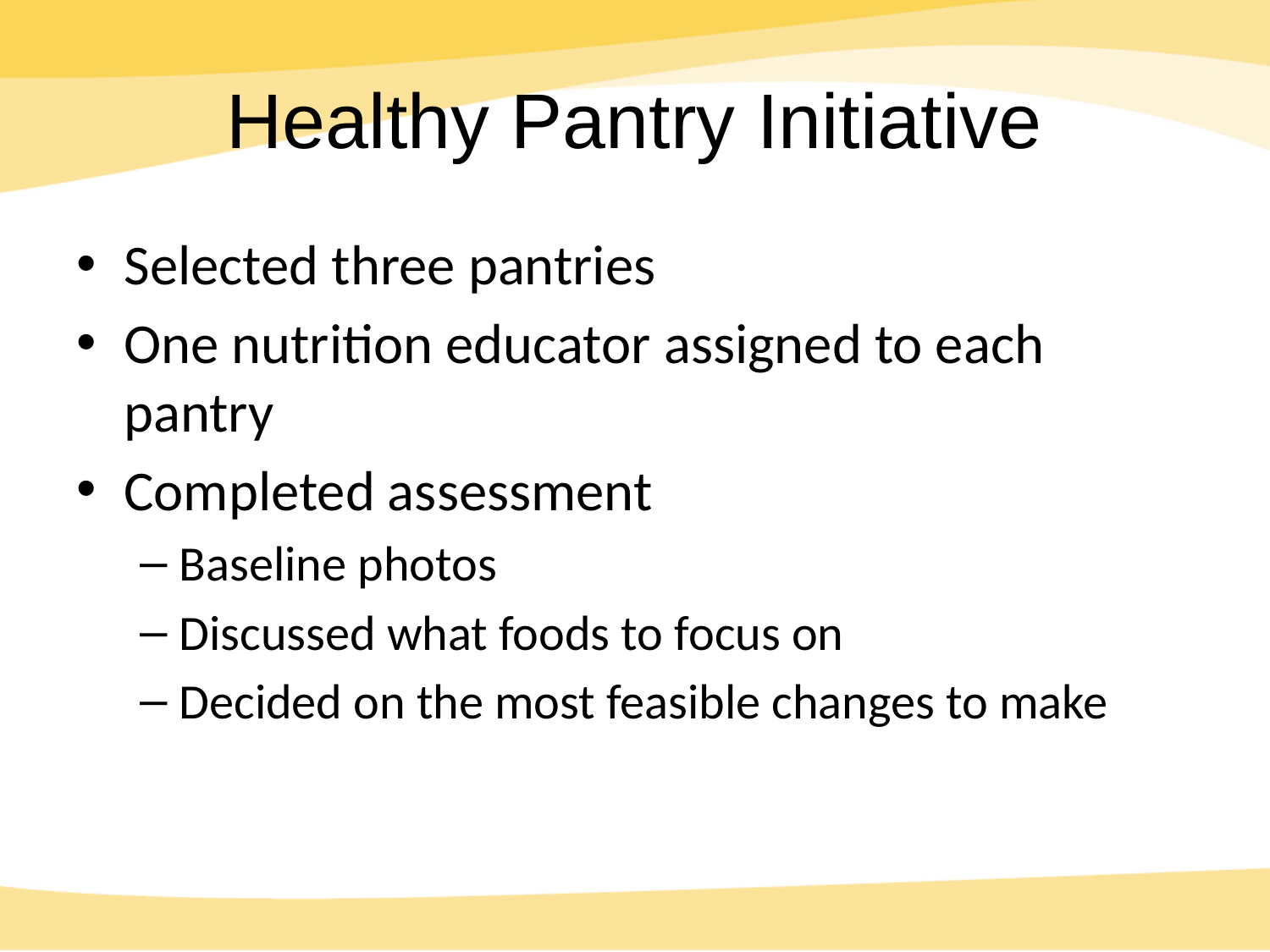

# Healthy Pantry Initiative
Selected three pantries
One nutrition educator assigned to each pantry
Completed assessment
Baseline photos
Discussed what foods to focus on
Decided on the most feasible changes to make